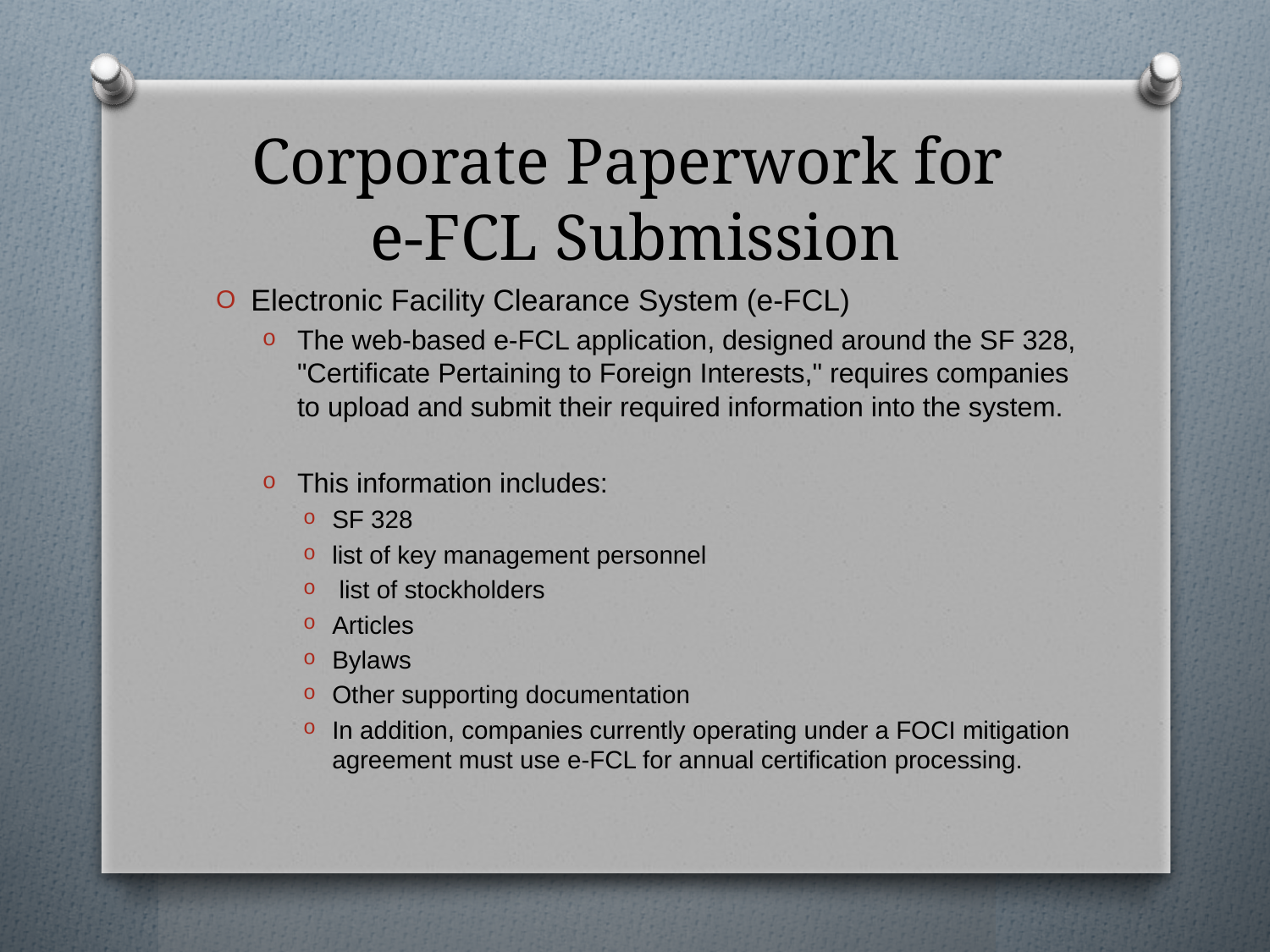

# Corporate Paperwork for e-FCL Submission
Electronic Facility Clearance System (e-FCL)
The web-based e-FCL application, designed around the SF 328, "Certificate Pertaining to Foreign Interests," requires companies to upload and submit their required information into the system.

This information includes:
SF 328
list of key management personnel
 list of stockholders
Articles
Bylaws
Other supporting documentation
In addition, companies currently operating under a FOCI mitigation agreement must use e-FCL for annual certification processing.